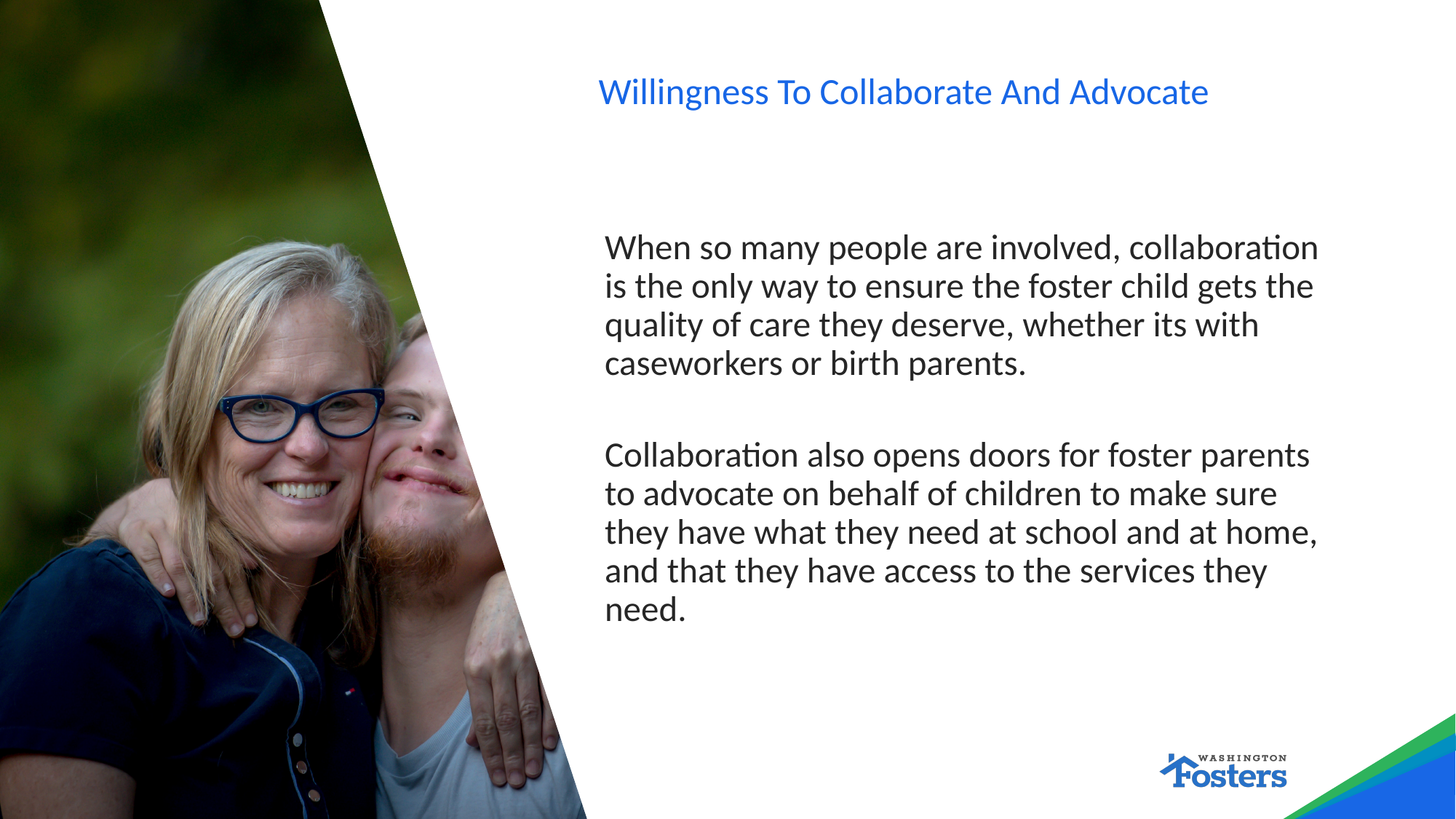

# Willingness To Collaborate And Advocate
When so many people are involved, collaboration is the only way to ensure the foster child gets the quality of care they deserve, whether its with caseworkers or birth parents.
Collaboration also opens doors for foster parents to advocate on behalf of children to make sure they have what they need at school and at home, and that they have access to the services they need.